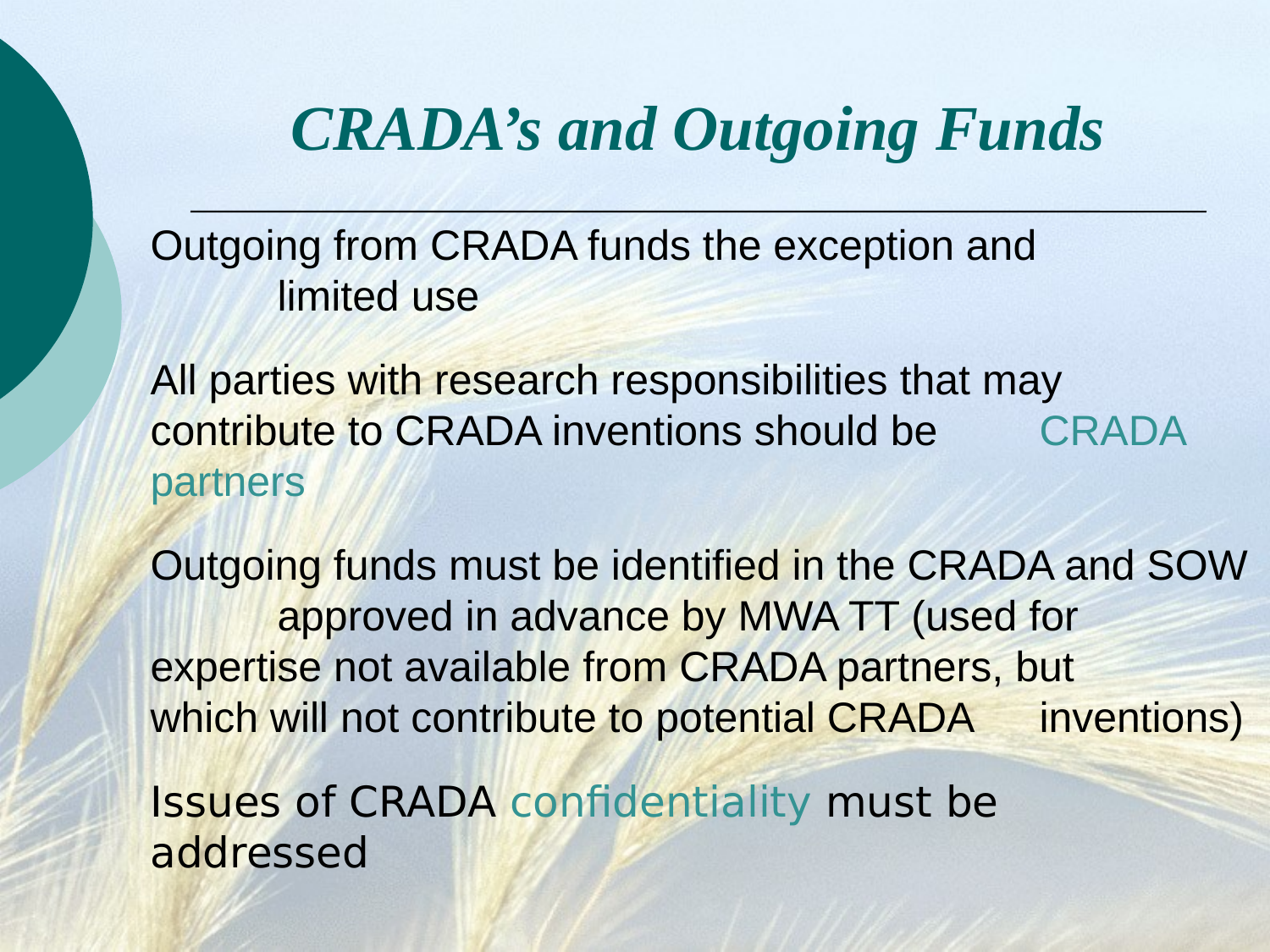

# CRADA’s and Outgoing Funds
Outgoing from CRADA funds the exception and                  	limited use

All parties with research responsibilities that may 	contribute to CRADA inventions should be 	CRADA partners

Outgoing funds must be identified in the CRADA and SOW 	approved in advance by MWA TT (used for 	expertise not available from CRADA partners, but 	which will not contribute to potential CRADA 	inventions)

Issues of CRADA confidentiality must be 	addressed